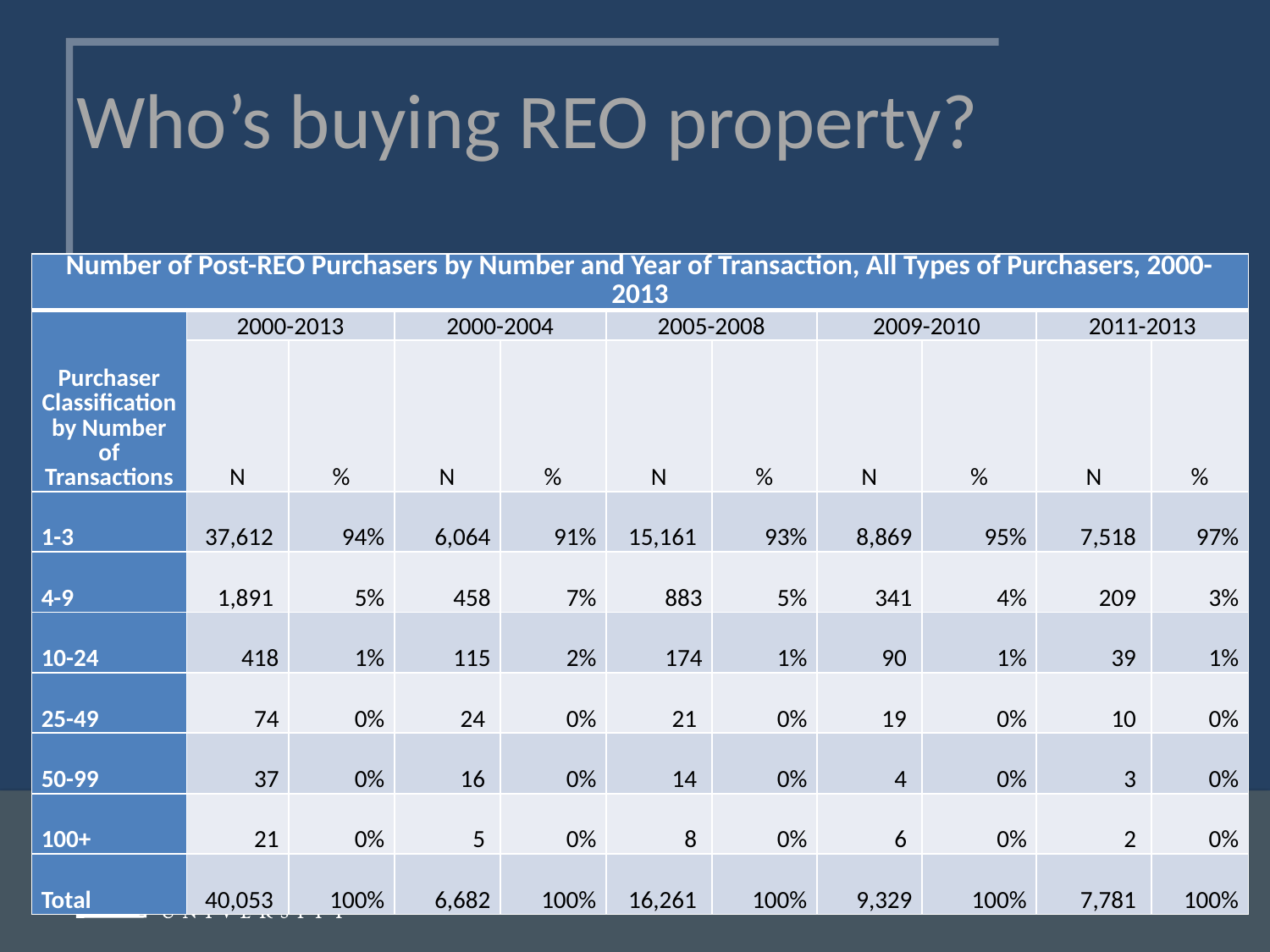

# Who’s buying REO property?
| Number of Post-REO Purchasers by Number and Year of Transaction, All Types of Purchasers, 2000-2013 |  |  |  |  |  |  |  |  |  |  |
| --- | --- | --- | --- | --- | --- | --- | --- | --- | --- | --- |
| Purchaser Classification by Number of Transactions | 2000-2013 |  | 2000-2004 |  | 2005-2008 |  | 2009-2010 |  | 2011-2013 |  |
|  | N | % | N | % | N | % | N | % | N | % |
| 1-3 | 37,612 | 94% | 6,064 | 91% | 15,161 | 93% | 8,869 | 95% | 7,518 | 97% |
| 4-9 | 1,891 | 5% | 458 | 7% | 883 | 5% | 341 | 4% | 209 | 3% |
| 10-24 | 418 | 1% | 115 | 2% | 174 | 1% | 90 | 1% | 39 | 1% |
| 25-49 | 74 | 0% | 24 | 0% | 21 | 0% | 19 | 0% | 10 | 0% |
| 50-99 | 37 | 0% | 16 | 0% | 14 | 0% | 4 | 0% | 3 | 0% |
| 100+ | 21 | 0% | 5 | 0% | 8 | 0% | 6 | 0% | 2 | 0% |
| Total | 40,053 | 100% | 6,682 | 100% | 16,261 | 100% | 9,329 | 100% | 7,781 | 100% |